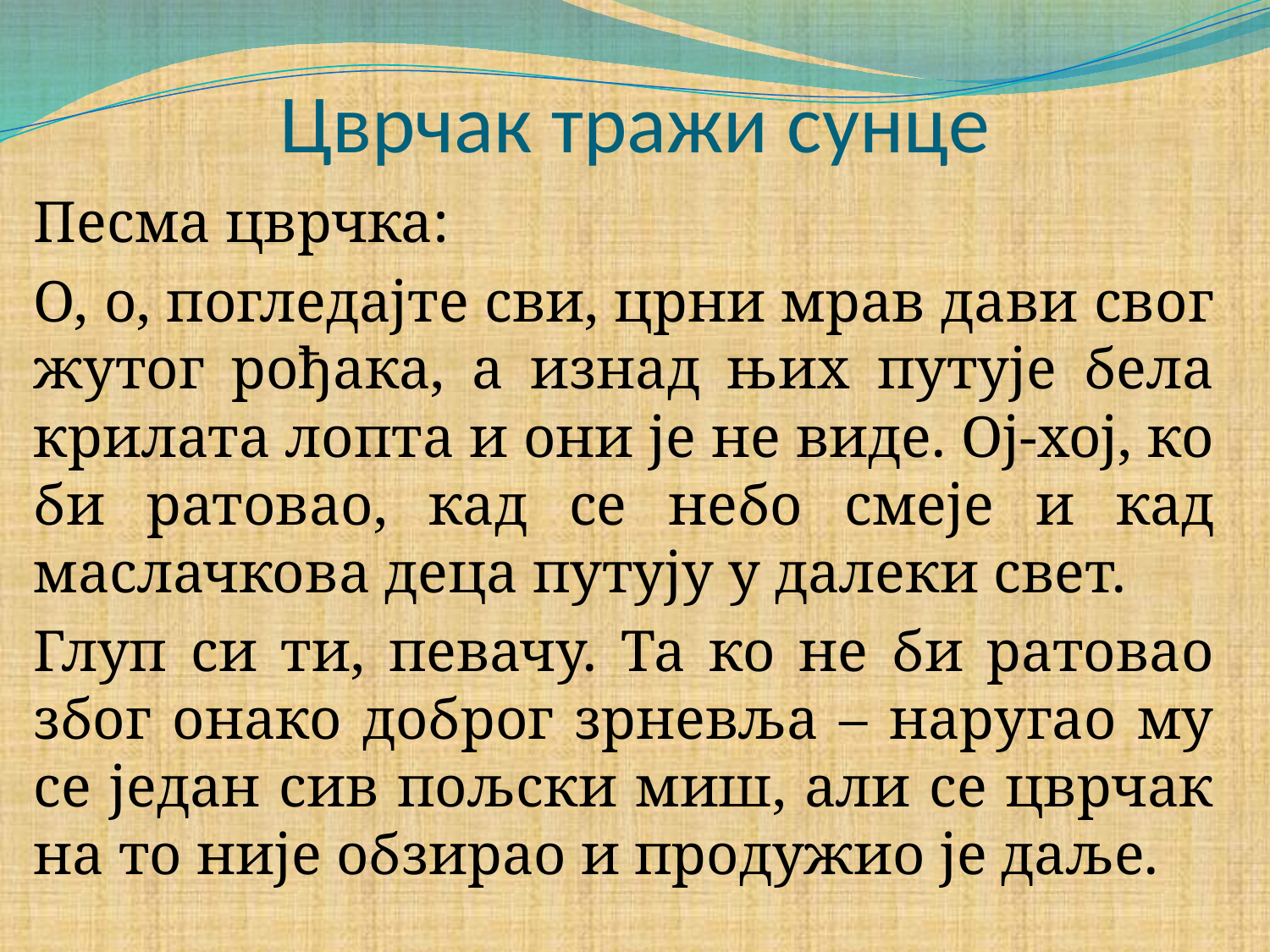

# Цврчак тражи сунце
Песма цврчка:
О, о, погледајте сви, црни мрав дави свог жутог рођака, а изнад њих путује бела крилата лопта и они је не виде. Ој-хој, ко би ратовао, кад се небо смеје и кад маслачкова деца путују у далеки свет.
Глуп си ти, певачу. Та ко не би ратовао због онако доброг зрневља – наругао му се један сив пољски миш, али се цврчак на то није обзирао и продужио је даље.